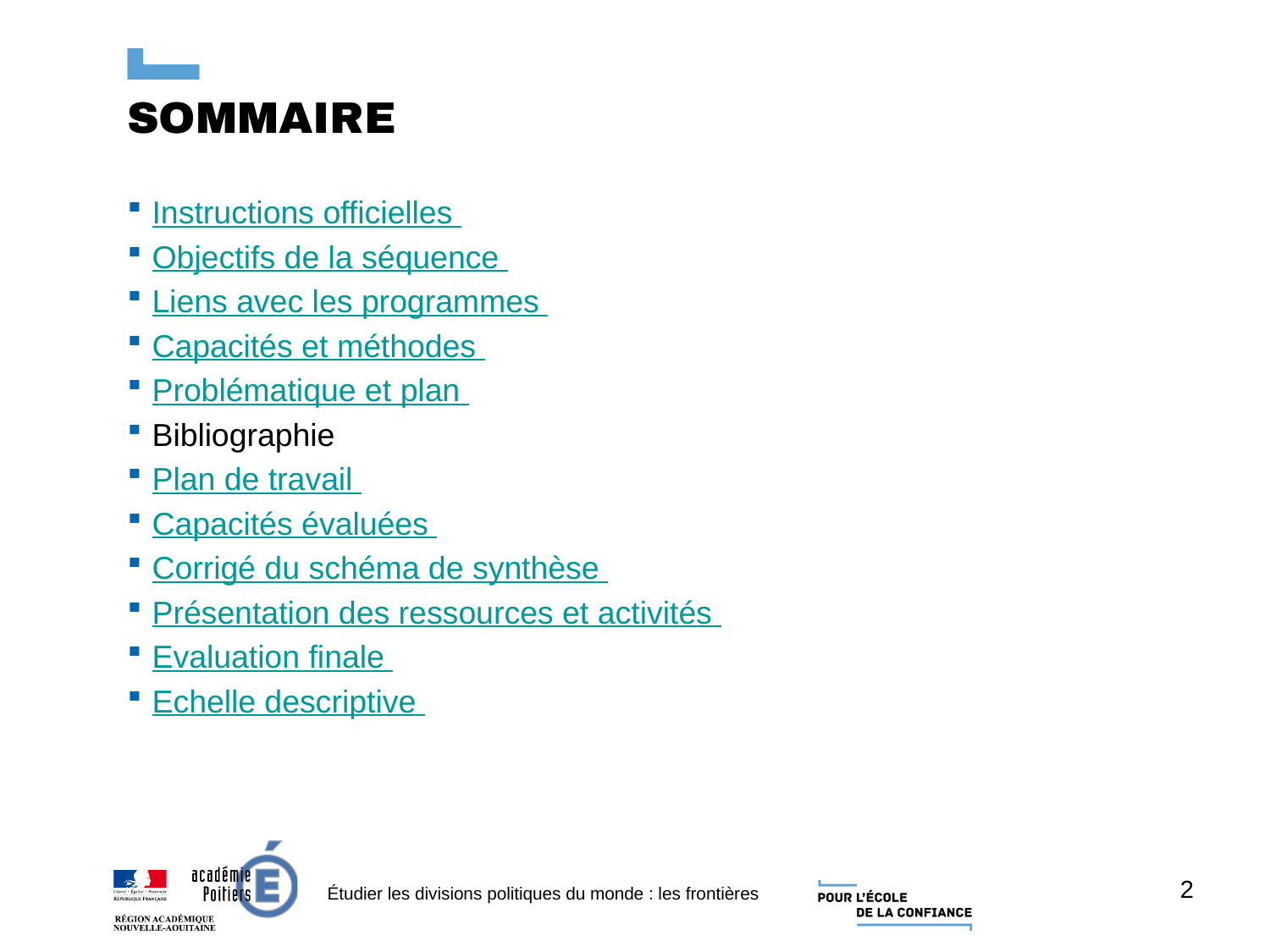

SOMMAIRE
Instructions officielles
Objectifs de la séquence
Liens avec les programmes
Capacités et méthodes
Problématique et plan
Bibliographie
Plan de travail
Capacités évaluées
Corrigé du schéma de synthèse
Présentation des ressources et activités
Evaluation finale
Echelle descriptive

2
Étudier les divisions politiques du monde : les frontières